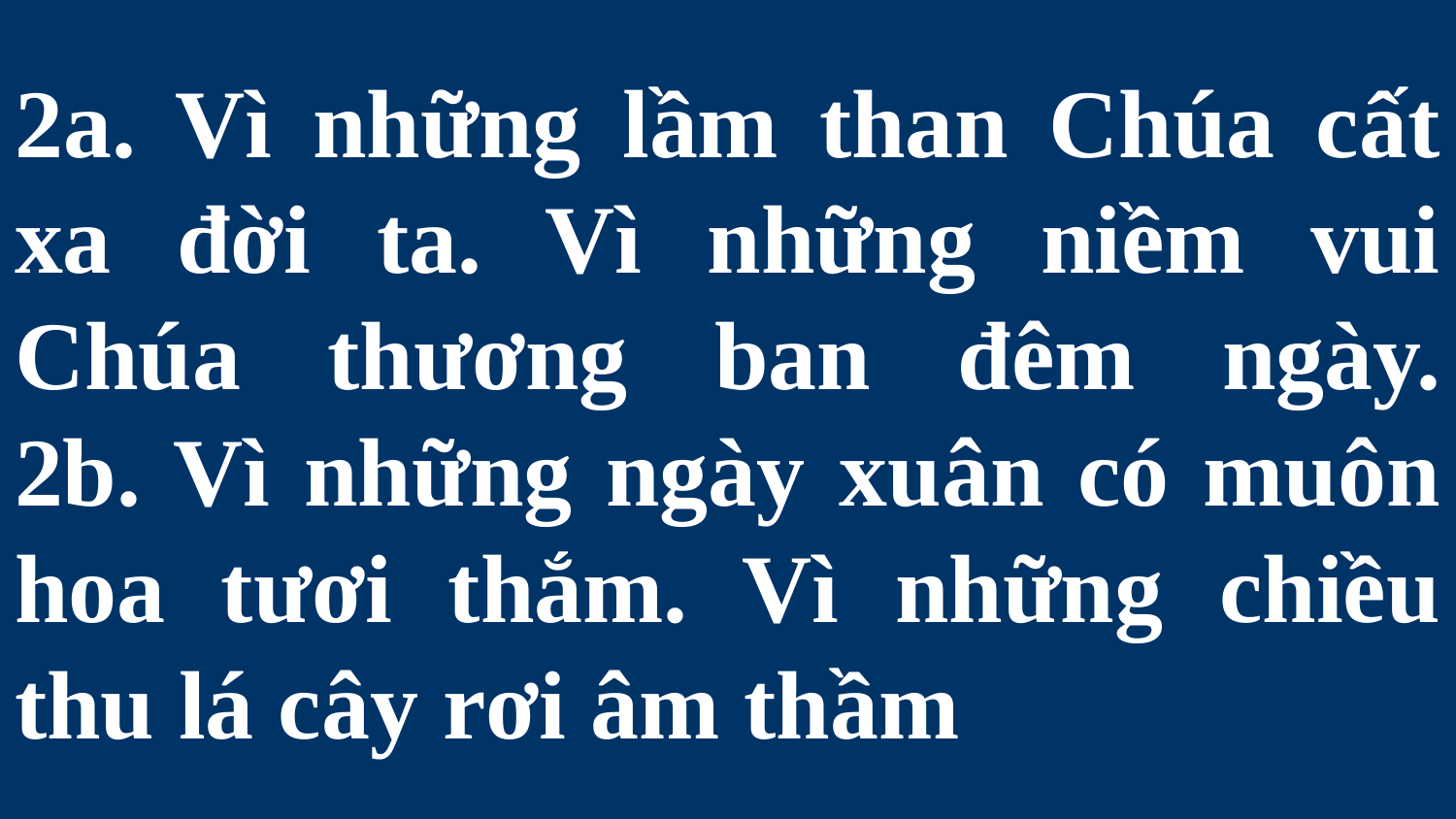

# 2a. Vì những lầm than Chúa cất xa đời ta. Vì những niềm vui Chúa thương ban đêm ngày. 2b. Vì những ngày xuân có muôn hoa tươi thắm. Vì những chiều thu lá cây rơi âm thầm